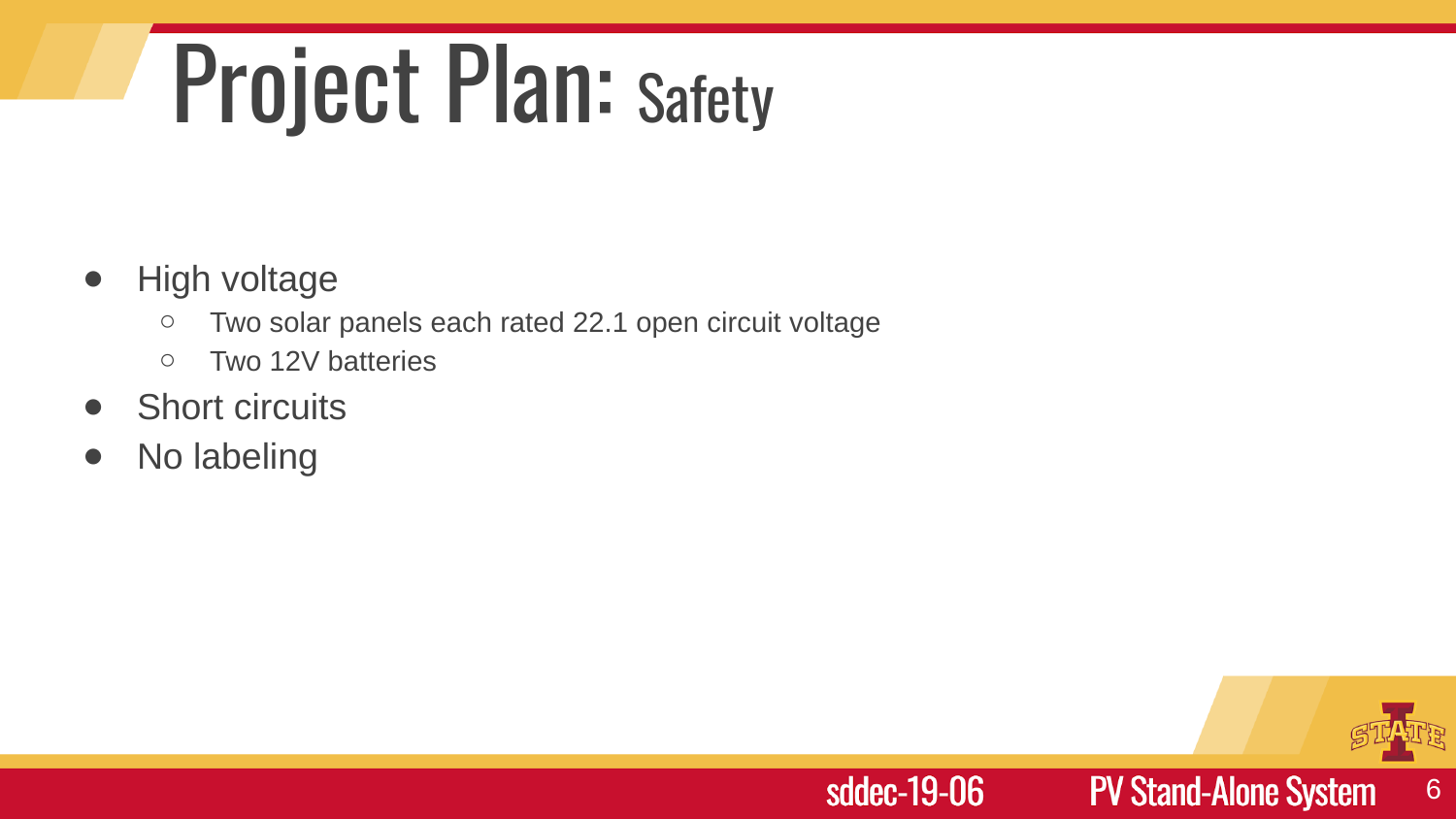

# Project Plan: Safety
High voltage
Two solar panels each rated 22.1 open circuit voltage
Two 12V batteries
Short circuits
No labeling
6